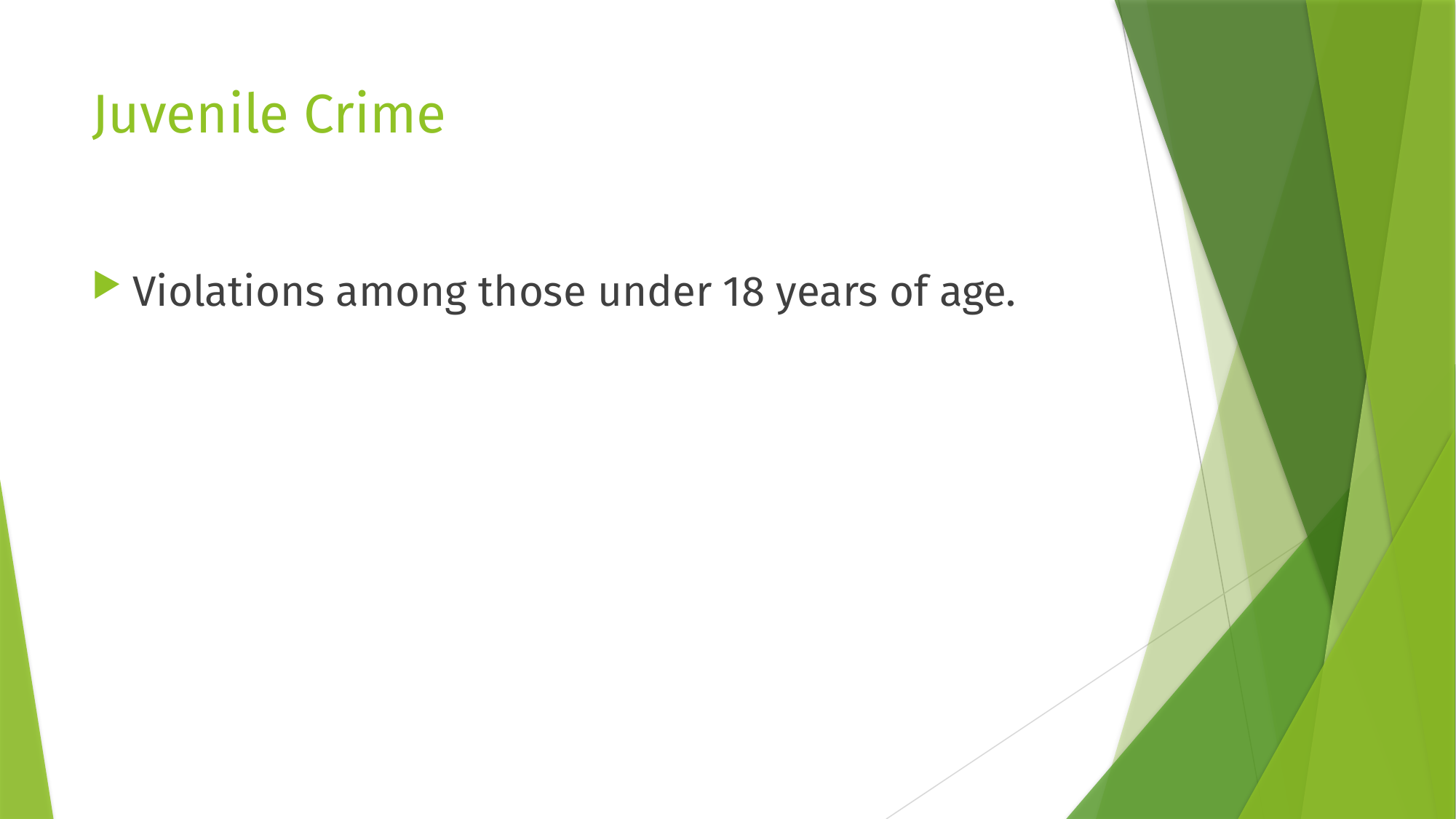

# Juvenile Crime
Violations among those under 18 years of age.